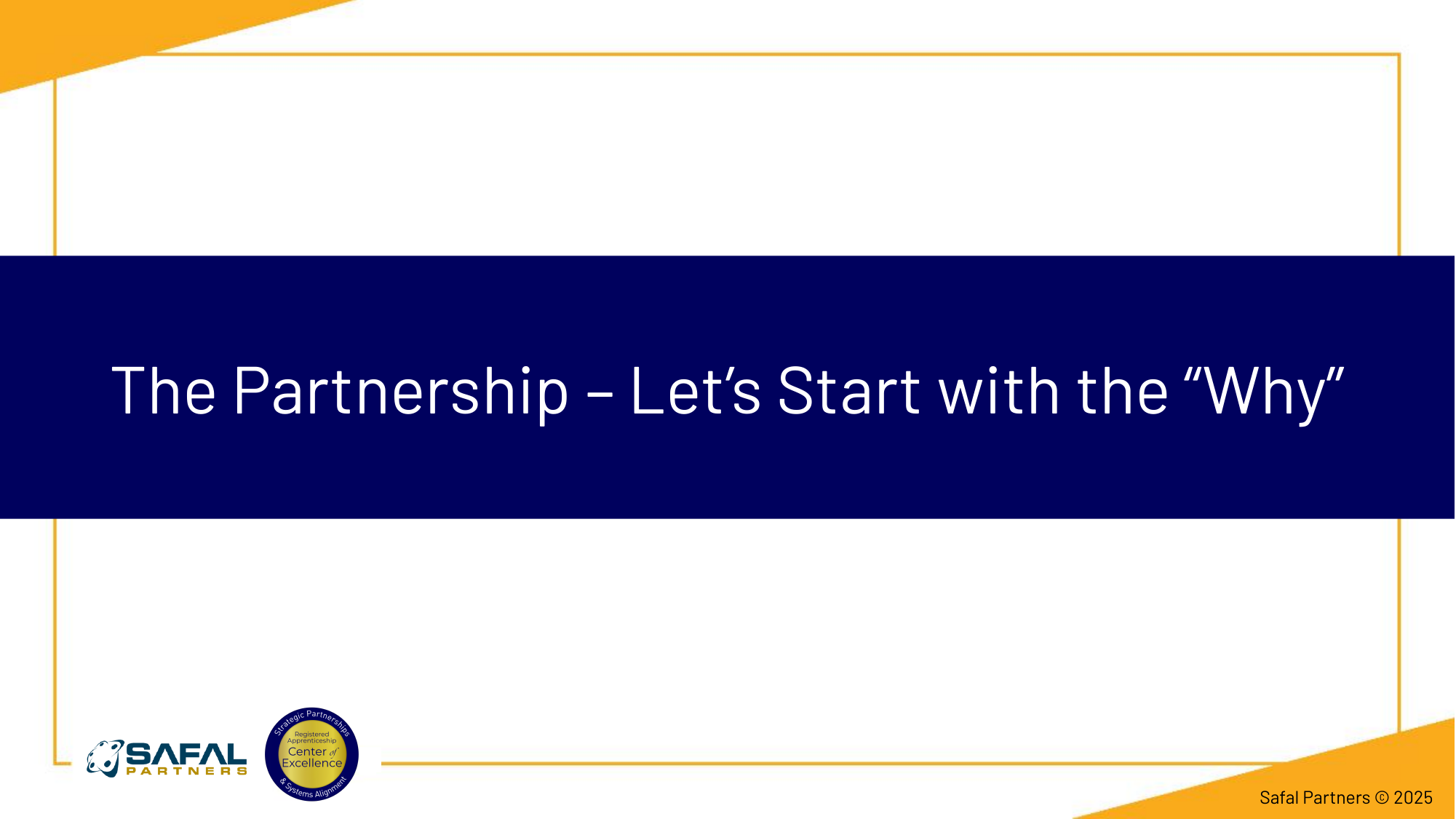

# The Partnership – Let’s Start with the “Why”
Safal Partners © 2025